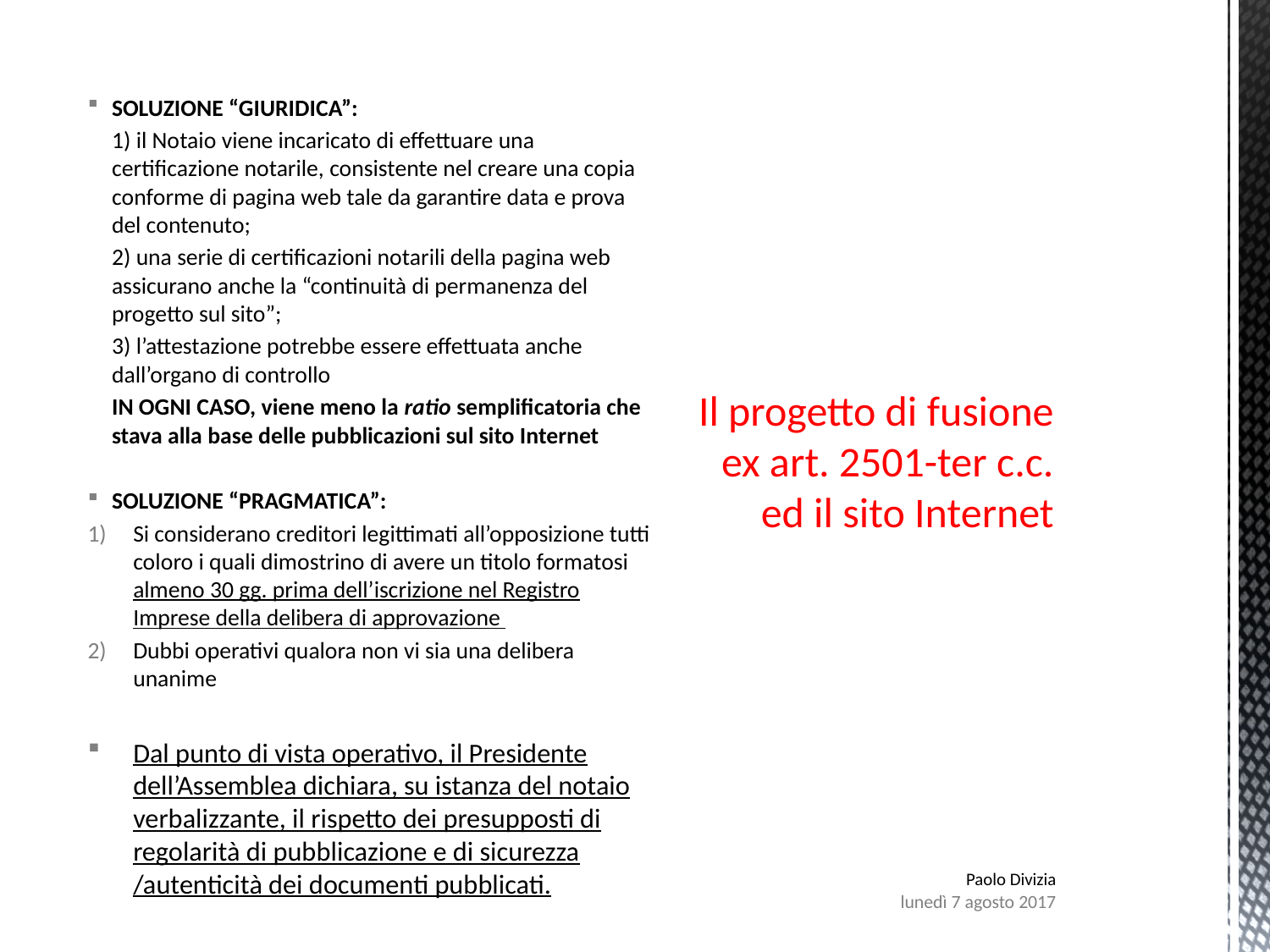

# Il progetto di fusione ex art. 2501-ter c.c. ed il sito Internet
SOLUZIONE “GIURIDICA”:
	1) il Notaio viene incaricato di effettuare una certificazione notarile, consistente nel creare una copia conforme di pagina web tale da garantire data e prova del contenuto;
	2) una serie di certificazioni notarili della pagina web assicurano anche la “continuità di permanenza del progetto sul sito”;
	3) l’attestazione potrebbe essere effettuata anche dall’organo di controllo
	IN OGNI CASO, viene meno la ratio semplificatoria che stava alla base delle pubblicazioni sul sito Internet

SOLUZIONE “PRAGMATICA”:
Si considerano creditori legittimati all’opposizione tutti coloro i quali dimostrino di avere un titolo formatosi almeno 30 gg. prima dell’iscrizione nel Registro Imprese della delibera di approvazione
Dubbi operativi qualora non vi sia una delibera unanime

Dal punto di vista operativo, il Presidente dell’Assemblea dichiara, su istanza del notaio verbalizzante, il rispetto dei presupposti di regolarità di pubblicazione e di sicurezza /autenticità dei documenti pubblicati.
Paolo Divizia
lunedì 7 agosto 2017